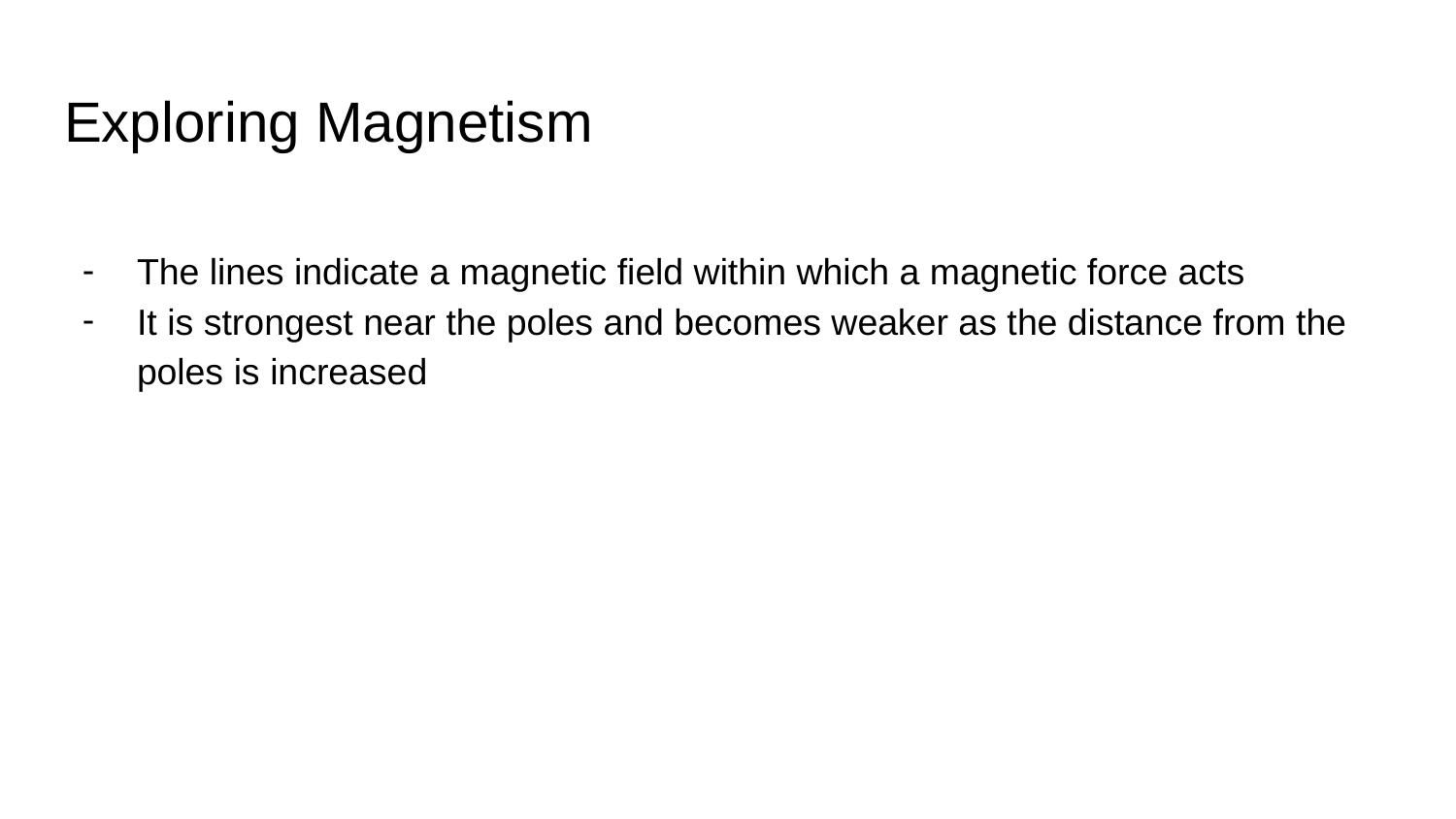

# Exploring Magnetism

The lines indicate a magnetic field within which a magnetic force acts
It is strongest near the poles and becomes weaker as the distance from the poles is increased